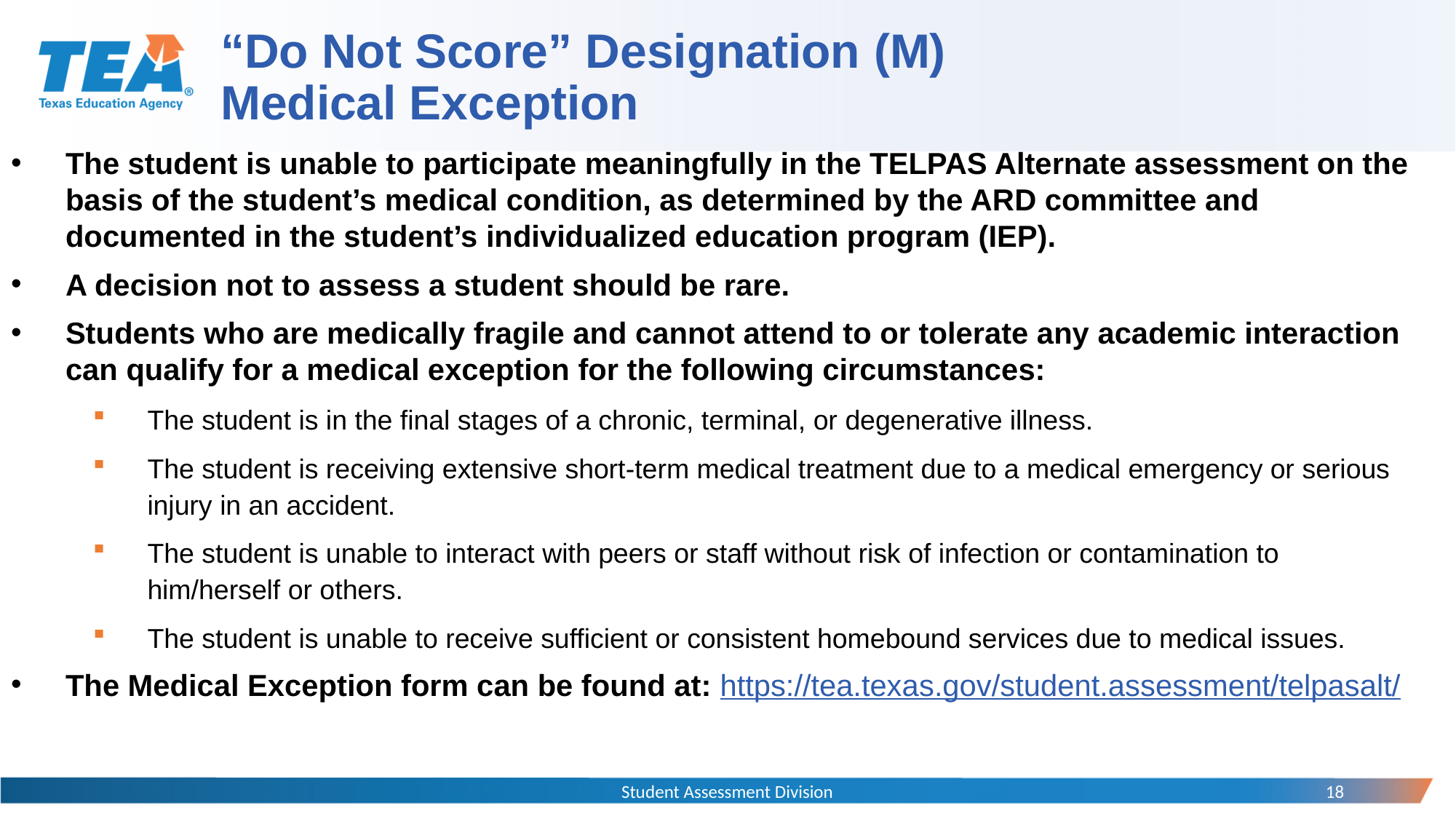

# “Do Not Score” Designation (M) Medical Exception
The student is unable to participate meaningfully in the TELPAS Alternate assessment on the basis of the student’s medical condition, as determined by the ARD committee and documented in the student’s individualized education program (IEP).
A decision not to assess a student should be rare.
Students who are medically fragile and cannot attend to or tolerate any academic interaction can qualify for a medical exception for the following circumstances:
The student is in the final stages of a chronic, terminal, or degenerative illness.
The student is receiving extensive short-term medical treatment due to a medical emergency or serious injury in an accident.
The student is unable to interact with peers or staff without risk of infection or contamination to him/herself or others.
The student is unable to receive sufficient or consistent homebound services due to medical issues.
The Medical Exception form can be found at: https://tea.texas.gov/student.assessment/telpasalt/
Student Assessment Division
18